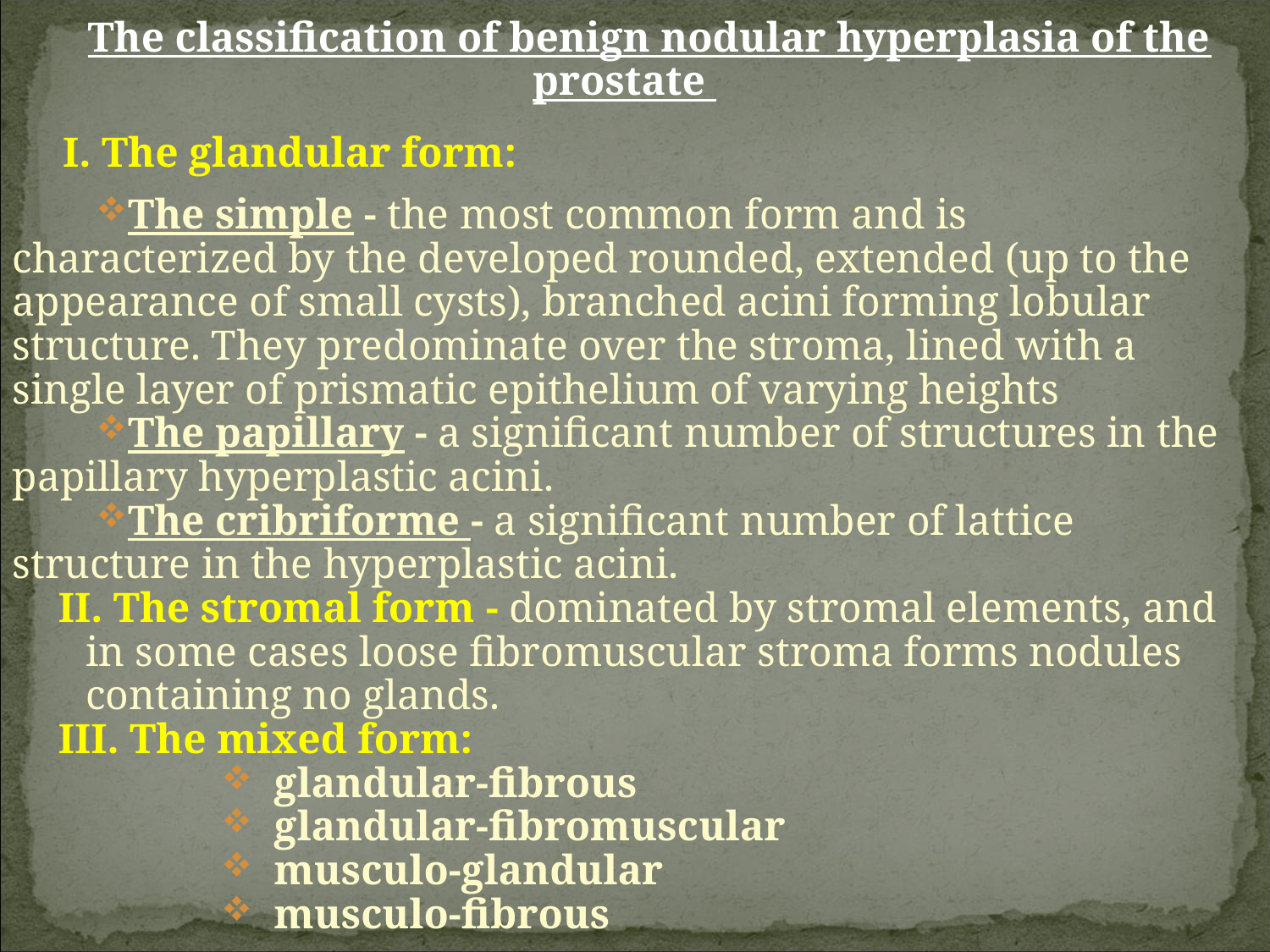

The classification of benign nodular hyperplasia of the prostate
I. The glandular form:
The simple - the most common form and is characterized by the developed rounded, extended (up to the appearance of small cysts), branched acini forming lobular structure. They predominate over the stroma, lined with a single layer of prismatic epithelium of varying heights
The papillary - a significant number of structures in the papillary hyperplastic acini.
The cribriforme - a significant number of lattice structure in the hyperplastic acini.
II. The stromal form - dominated by stromal elements, and in some cases loose fibromuscular stroma forms nodules containing no glands.
III. The mixed form:
  glandular-fibrous
  glandular-fibromuscular
  musculo-glandular
  musculo-fibrous